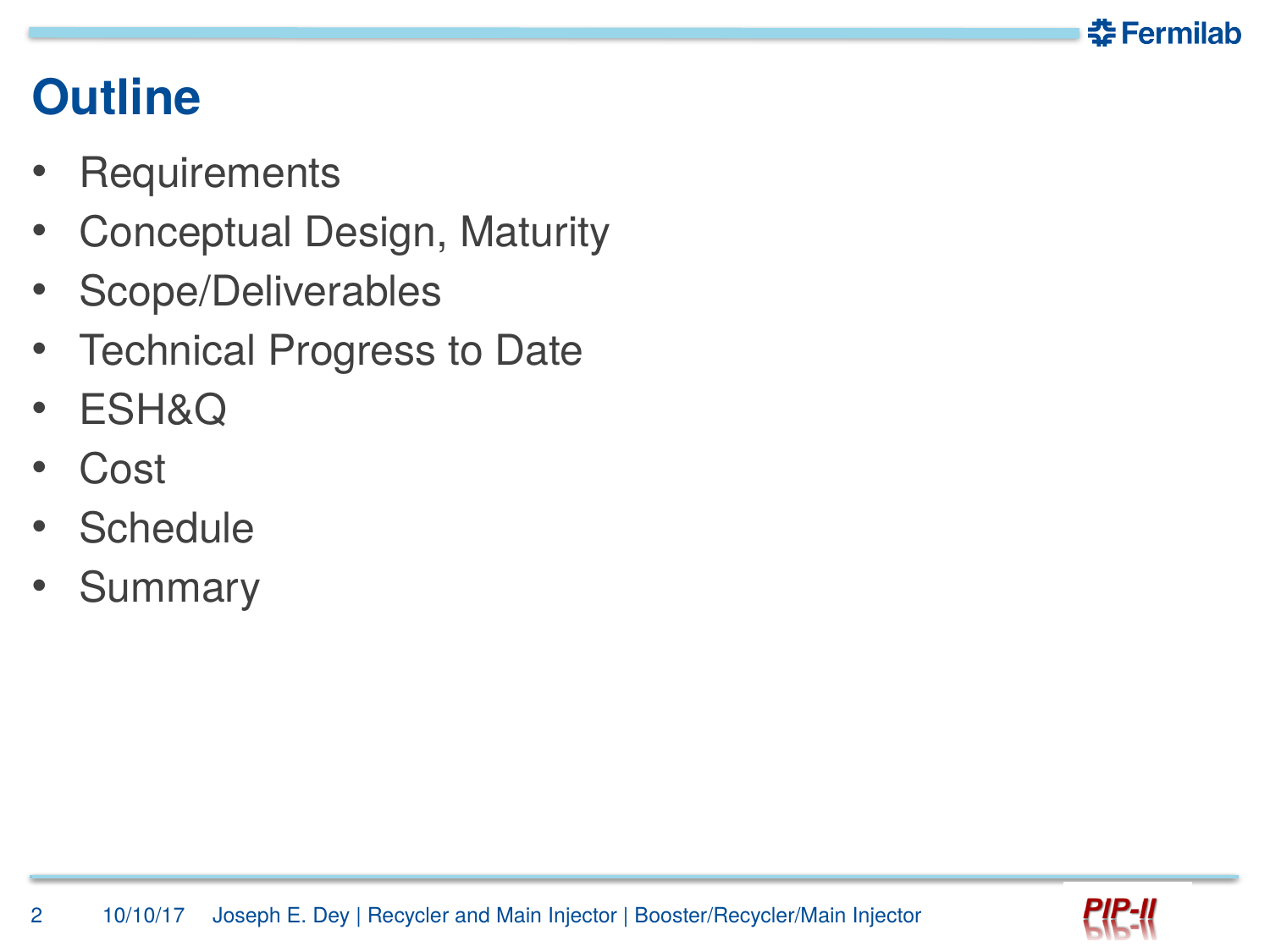

# Outline
Requirements
Conceptual Design, Maturity
Scope/Deliverables
Technical Progress to Date
ESH&Q
Cost
Schedule
Summary
2
10/10/17
Joseph E. Dey | Recycler and Main Injector | Booster/Recycler/Main Injector